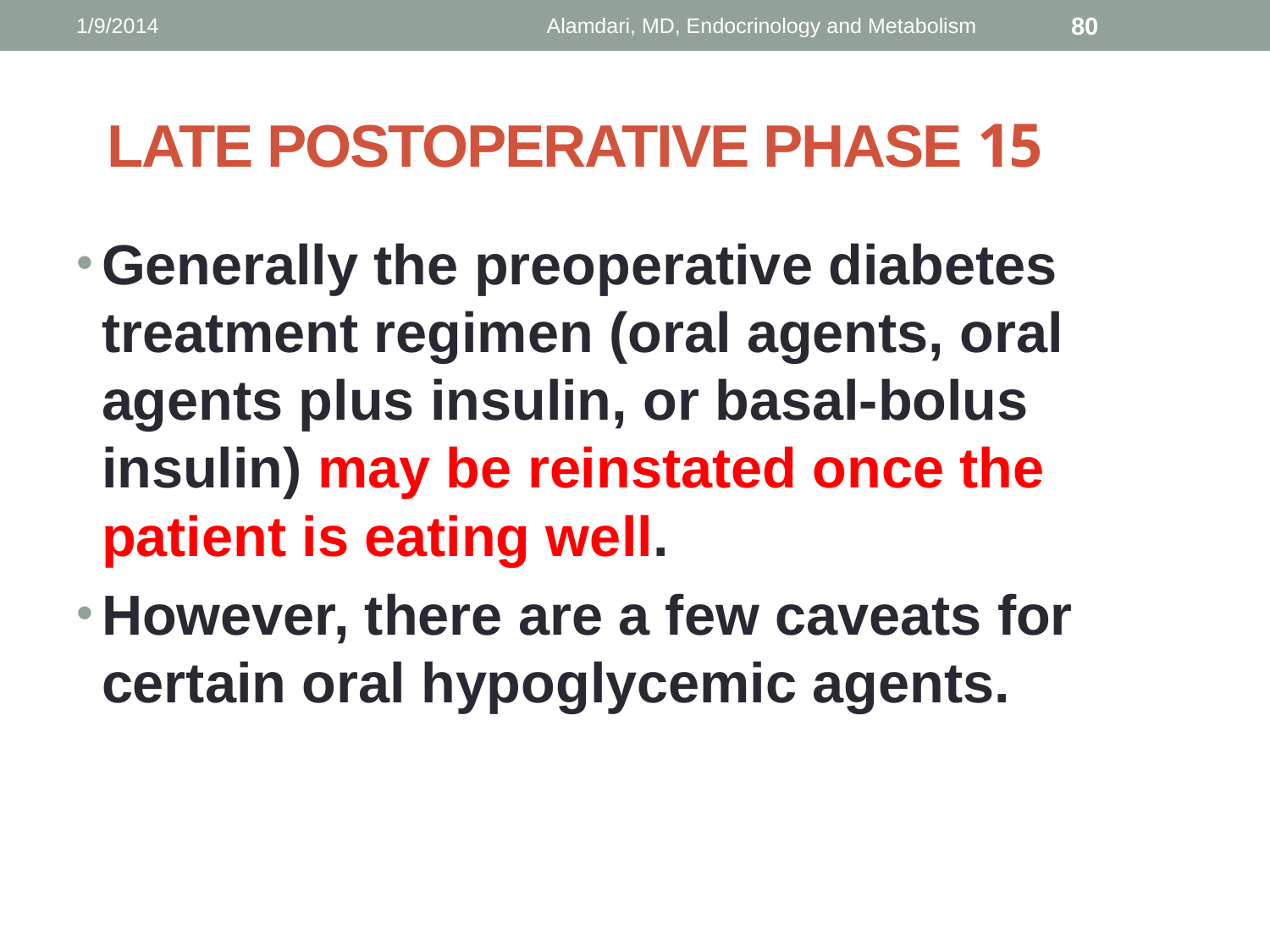

1/9/2014
Alamdari, MD, Endocrinology and Metabolism
80
# 15 LATE POSTOPERATIVE PHASE
Generally the preoperative diabetes treatment regimen (oral agents, oral agents plus insulin, or basal-bolus insulin) may be reinstated once the patient is eating well.
However, there are a few caveats for certain oral hypoglycemic agents.